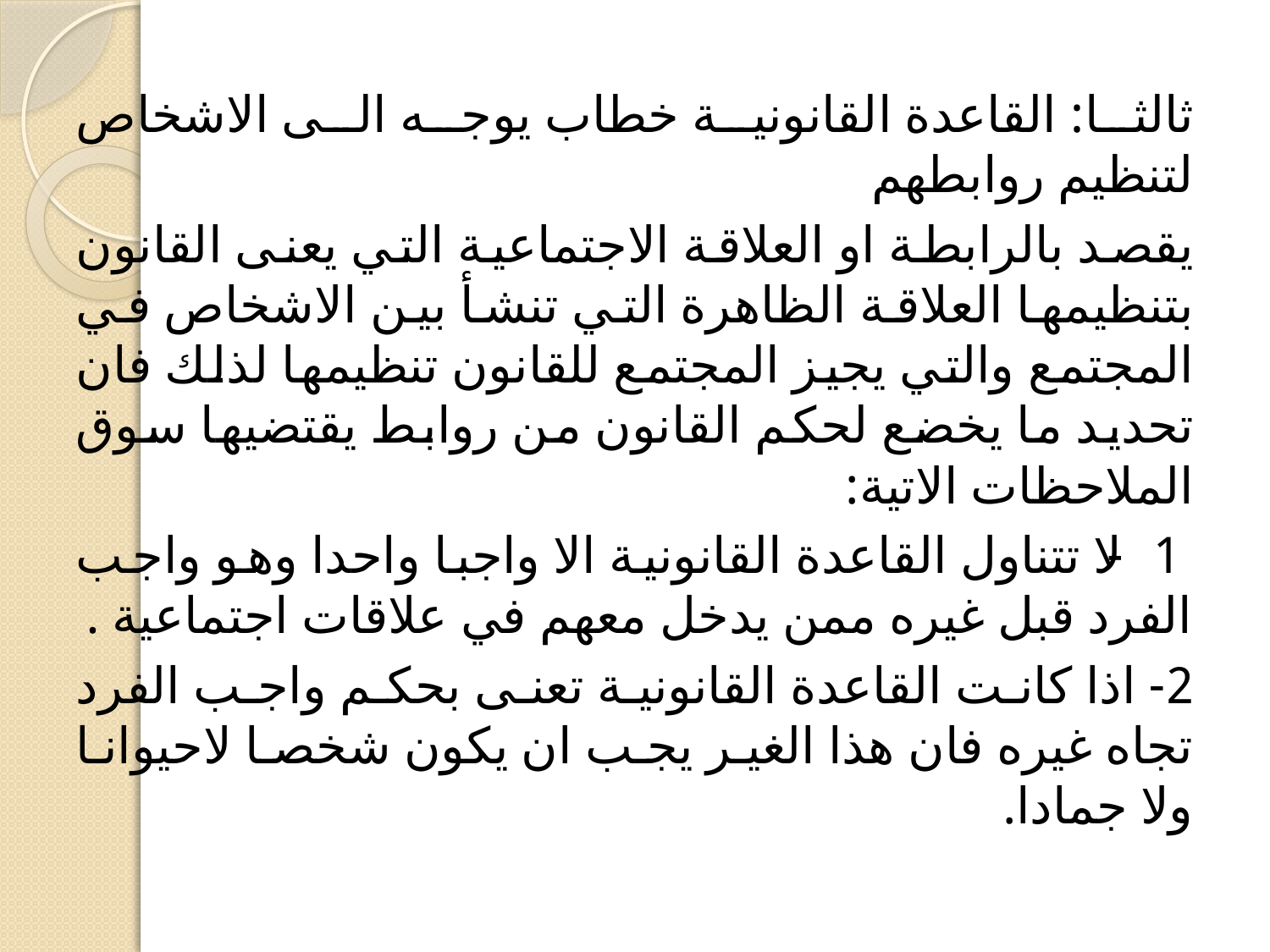

ثالثا: القاعدة القانونية خطاب يوجه الى الاشخاص لتنظيم روابطهم
يقصد بالرابطة او العلاقة الاجتماعية التي يعنى القانون بتنظيمها العلاقة الظاهرة التي تنشأ بين الاشخاص في المجتمع والتي يجيز المجتمع للقانون تنظيمها لذلك فان تحديد ما يخضع لحكم القانون من روابط يقتضيها سوق الملاحظات الاتية:
 1- لا تتناول القاعدة القانونية الا واجبا واحدا وهو واجب الفرد قبل غيره ممن يدخل معهم في علاقات اجتماعية .
2- اذا كانت القاعدة القانونية تعنى بحكم واجب الفرد تجاه غيره فان هذا الغير يجب ان يكون شخصا لاحيوانا ولا جمادا.